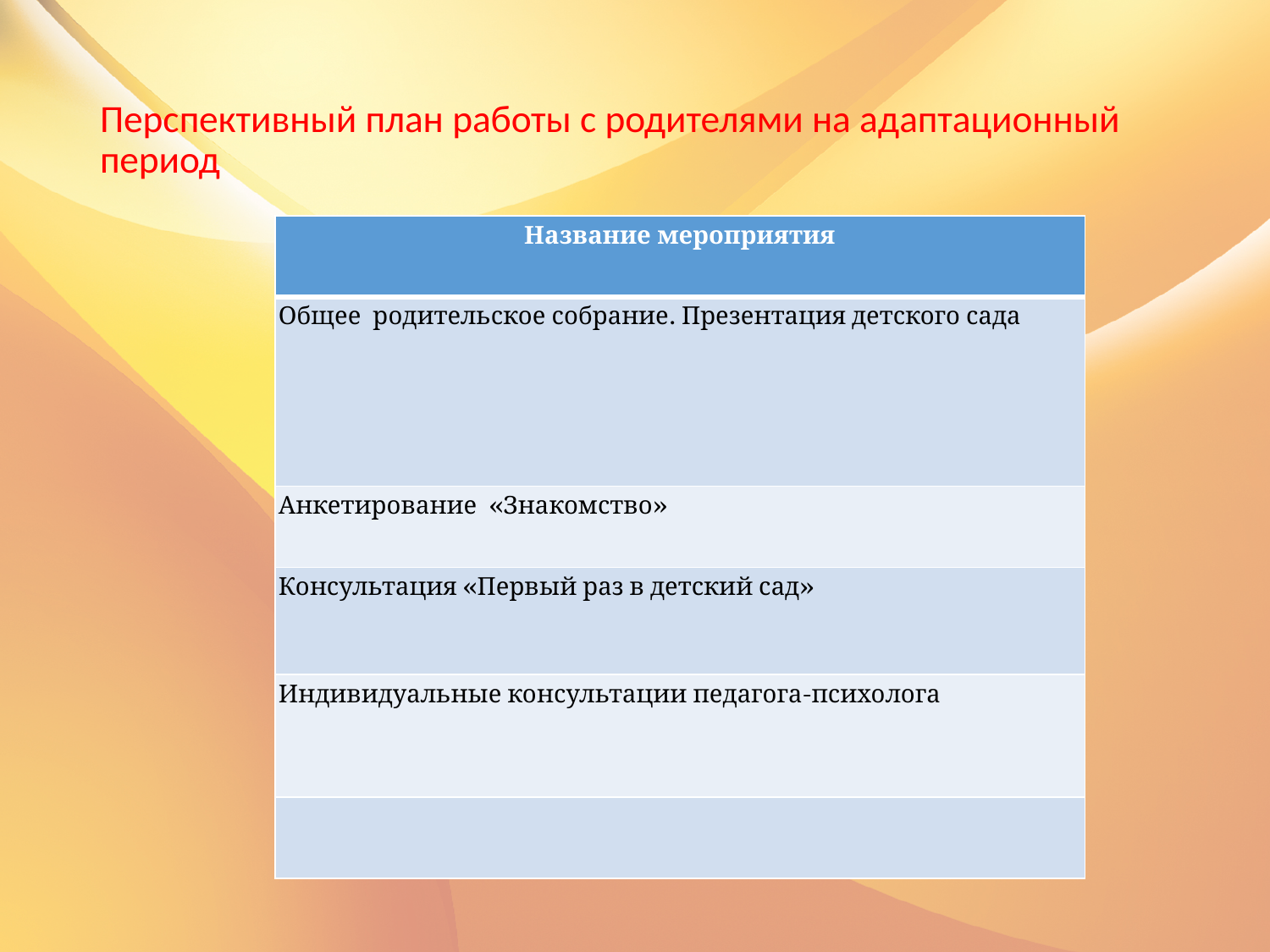

# Перспективный план работы с родителями на адаптационный период
| Название мероприятия |
| --- |
| Общее родительское собрание. Презентация детского сада |
| Анкетирование «Знакомство» |
| Консультация «Первый раз в детский сад» |
| Индивидуальные консультации педагога-психолога |
|  |